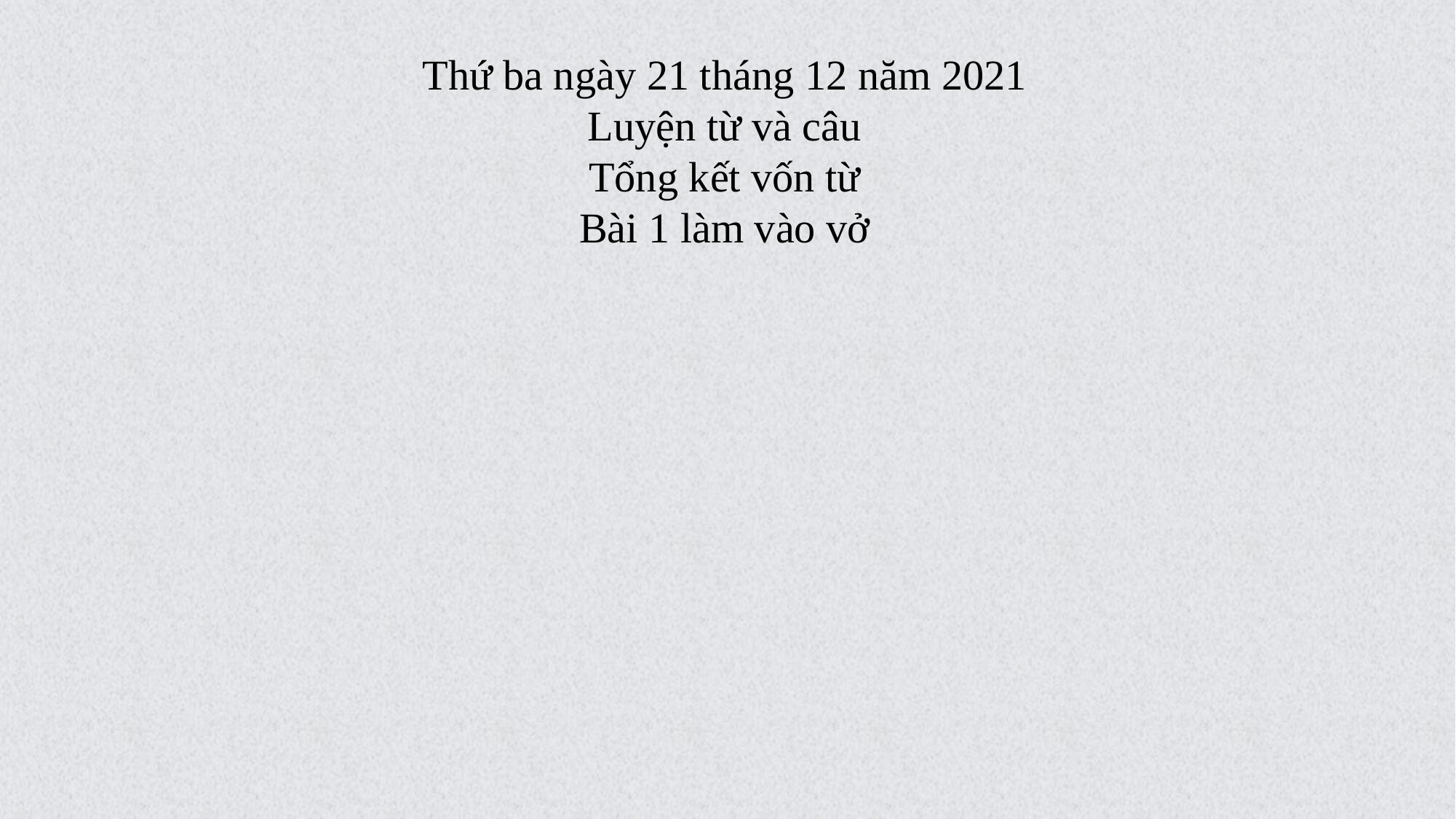

Thứ ba ngày 21 tháng 12 năm 2021
Luyện từ và câu
Tổng kết vốn từ
Bài 1 làm vào vở